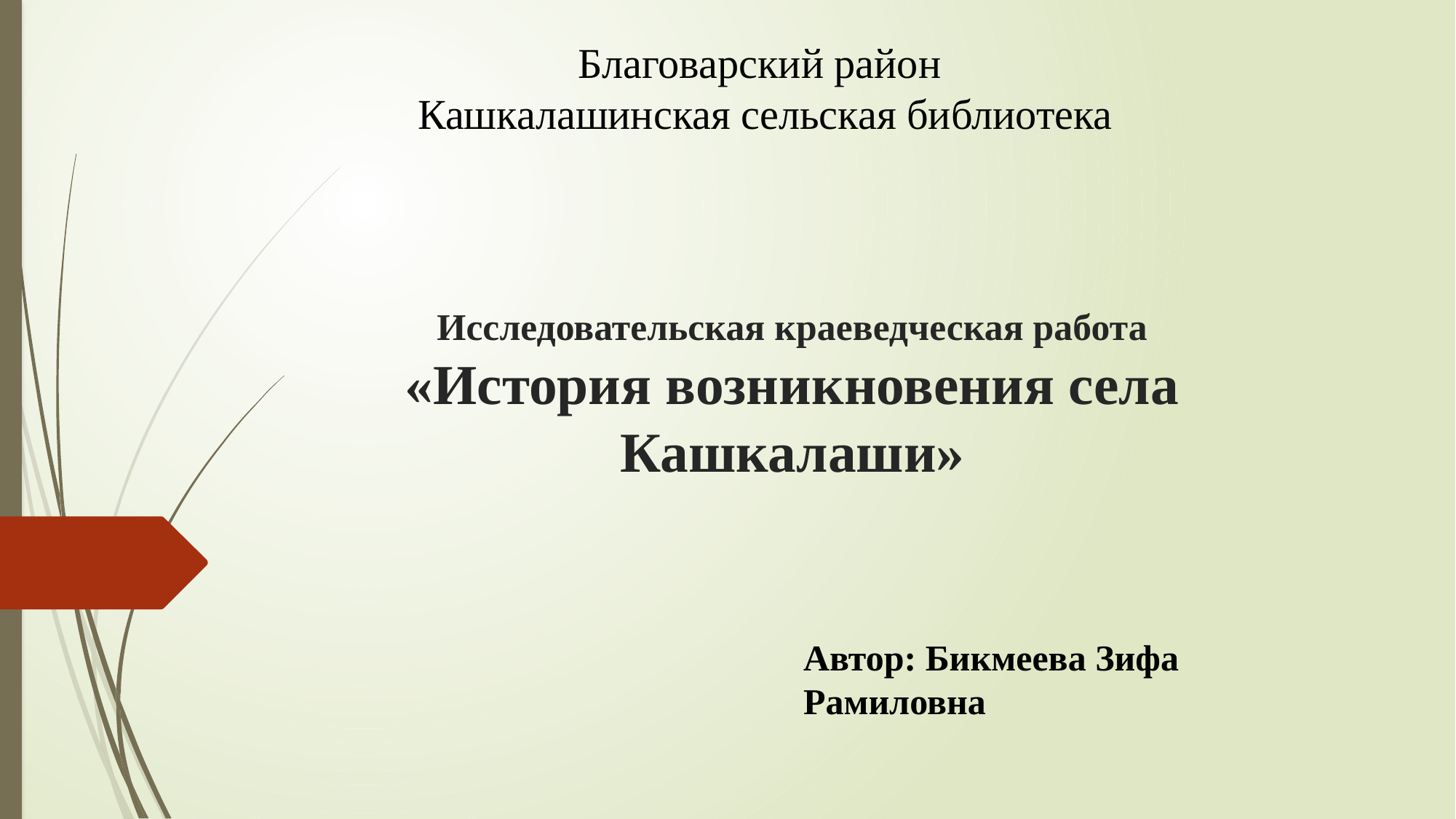

Благоварский район
 Кашкалашинская сельская библиотека
# Исследовательская краеведческая работа «История возникновения села Кашкалаши»
Автор: Бикмеева Зифа Рамиловна